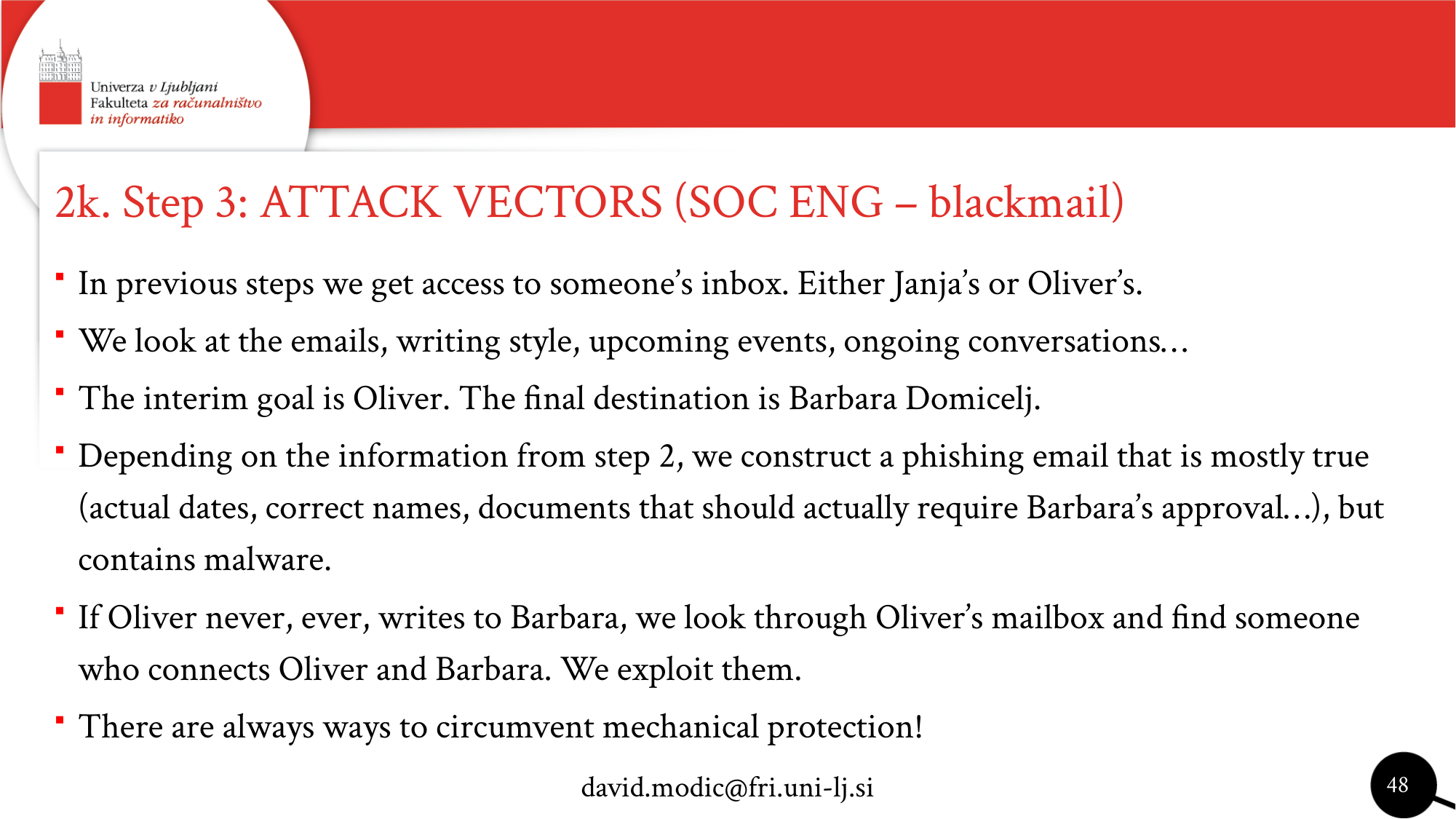

# 2k. Step 3: ATTACK VECTORS (SOC ENG – blackmail)
In previous steps we get access to someone’s inbox. Either Janja’s or Oliver’s.
We look at the emails, writing style, upcoming events, ongoing conversations…
The interim goal is Oliver. The final destination is Barbara Domicelj.
Depending on the information from step 2, we construct a phishing email that is mostly true (actual dates, correct names, documents that should actually require Barbara’s approval…), but contains malware.
If Oliver never, ever, writes to Barbara, we look through Oliver’s mailbox and find someone who connects Oliver and Barbara. We exploit them.
There are always ways to circumvent mechanical protection!
48
david.modic@fri.uni-lj.si